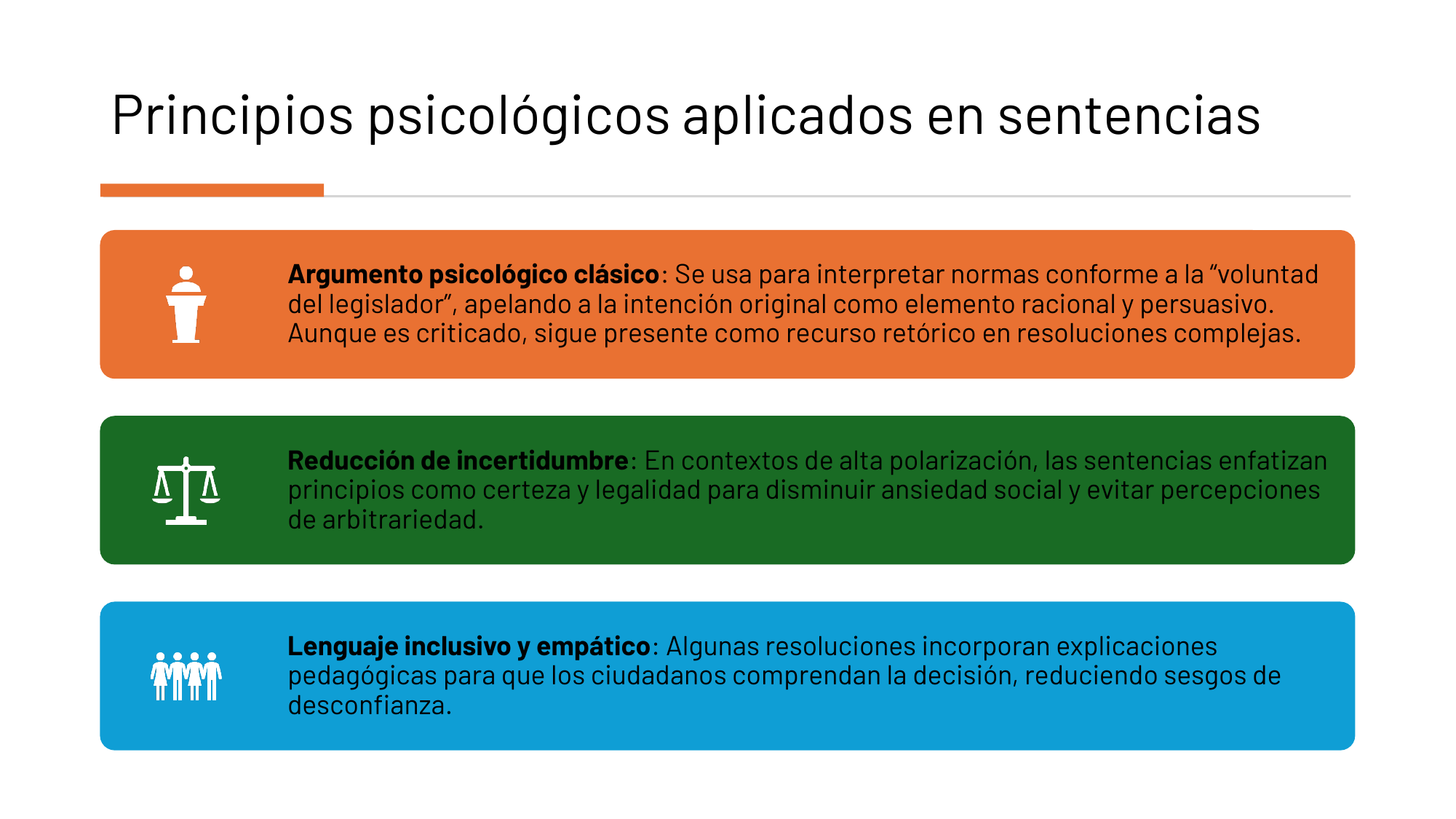

# Principios psicológicos aplicados en sentencias

Argumento psicológico clásico: Se usa para interpretar normas conforme a la “voluntad del legislador”, apelando a la intención original como elemento racional y persuasivo. Aunque es criticado, sigue presente como recurso retórico en resoluciones complejas.
Reducción de incertidumbre: En contextos de alta polarización, las sentencias enfatizan principios como certeza y legalidad para disminuir ansiedad social y evitar percepciones de arbitrariedad.
Lenguaje inclusivo y empático: Algunas resoluciones incorporan explicaciones pedagógicas para que los ciudadanos comprendan la decisión, reduciendo sesgos de desconfianza.